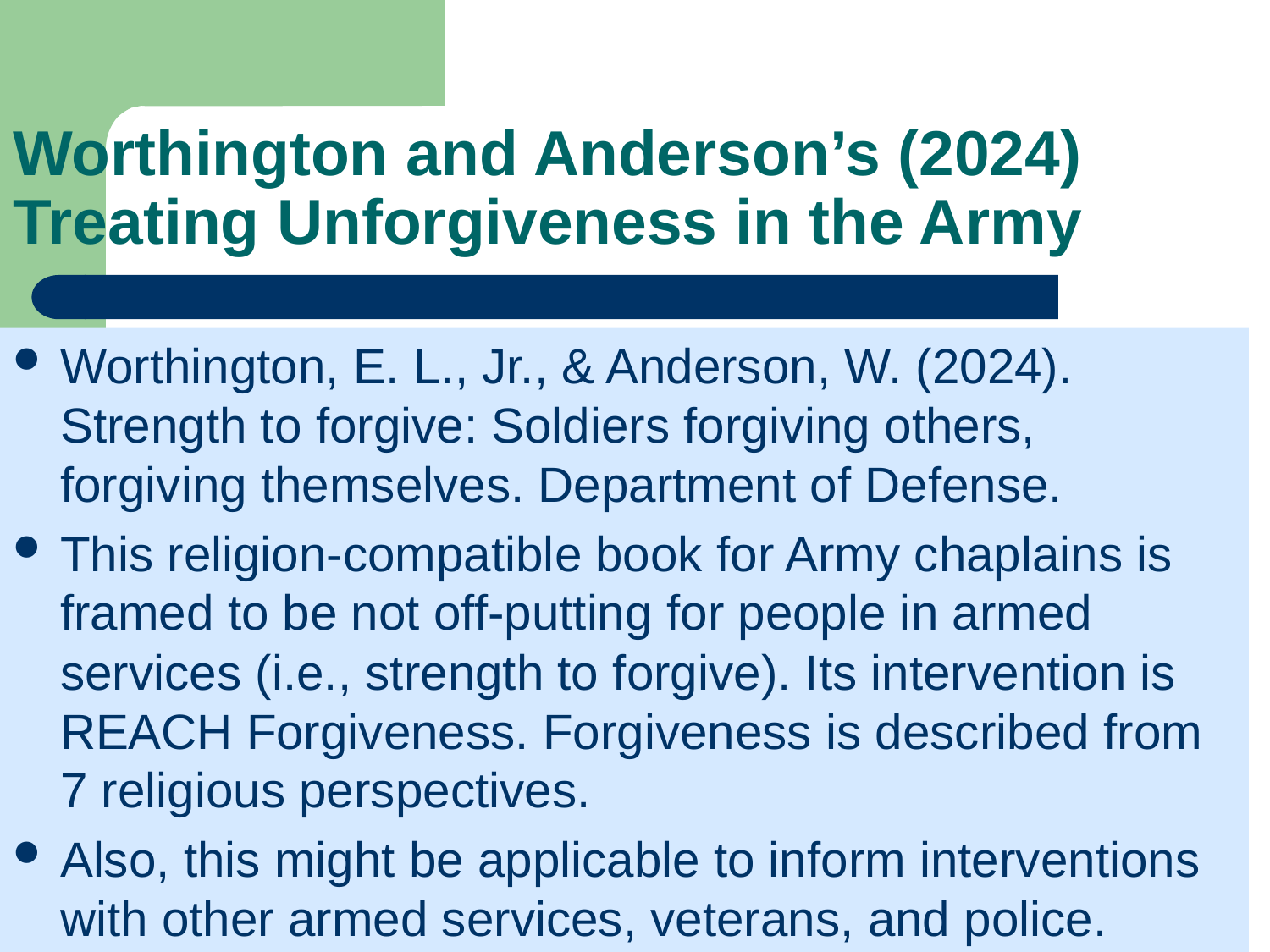

# Worthington and Anderson’s (2024) Treating Unforgiveness in the Army
Worthington, E. L., Jr., & Anderson, W. (2024). Strength to forgive: Soldiers forgiving others, forgiving themselves. Department of Defense.
This religion-compatible book for Army chaplains is framed to be not off-putting for people in armed services (i.e., strength to forgive). Its intervention is REACH Forgiveness. Forgiveness is described from 7 religious perspectives.
Also, this might be applicable to inform interventions with other armed services, veterans, and police.